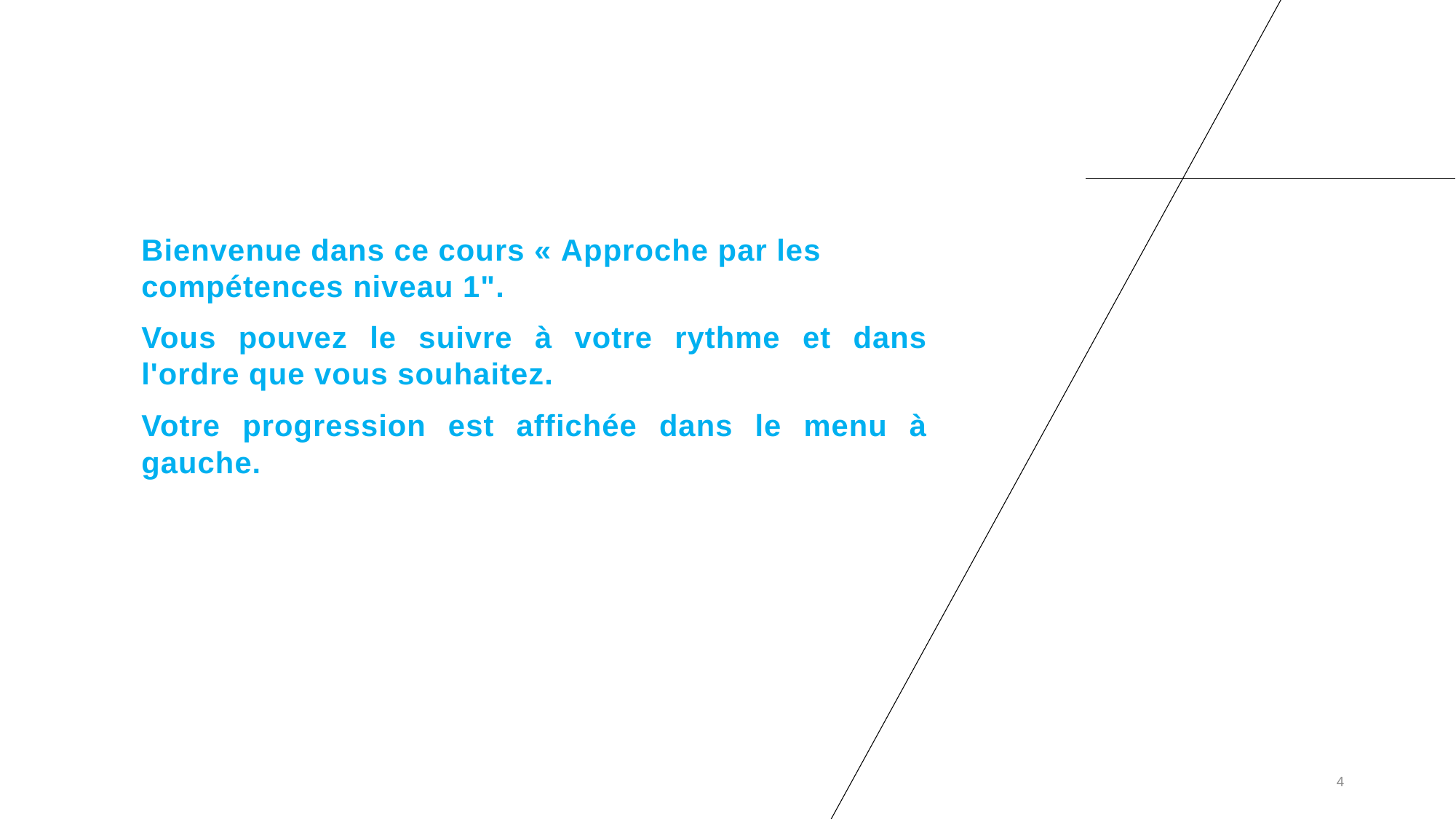

Bienvenue dans ce cours « Approche par les compétences niveau 1".
Vous pouvez le suivre à votre rythme et dans l'ordre que vous souhaitez.
Votre progression est affichée dans le menu à gauche.
4